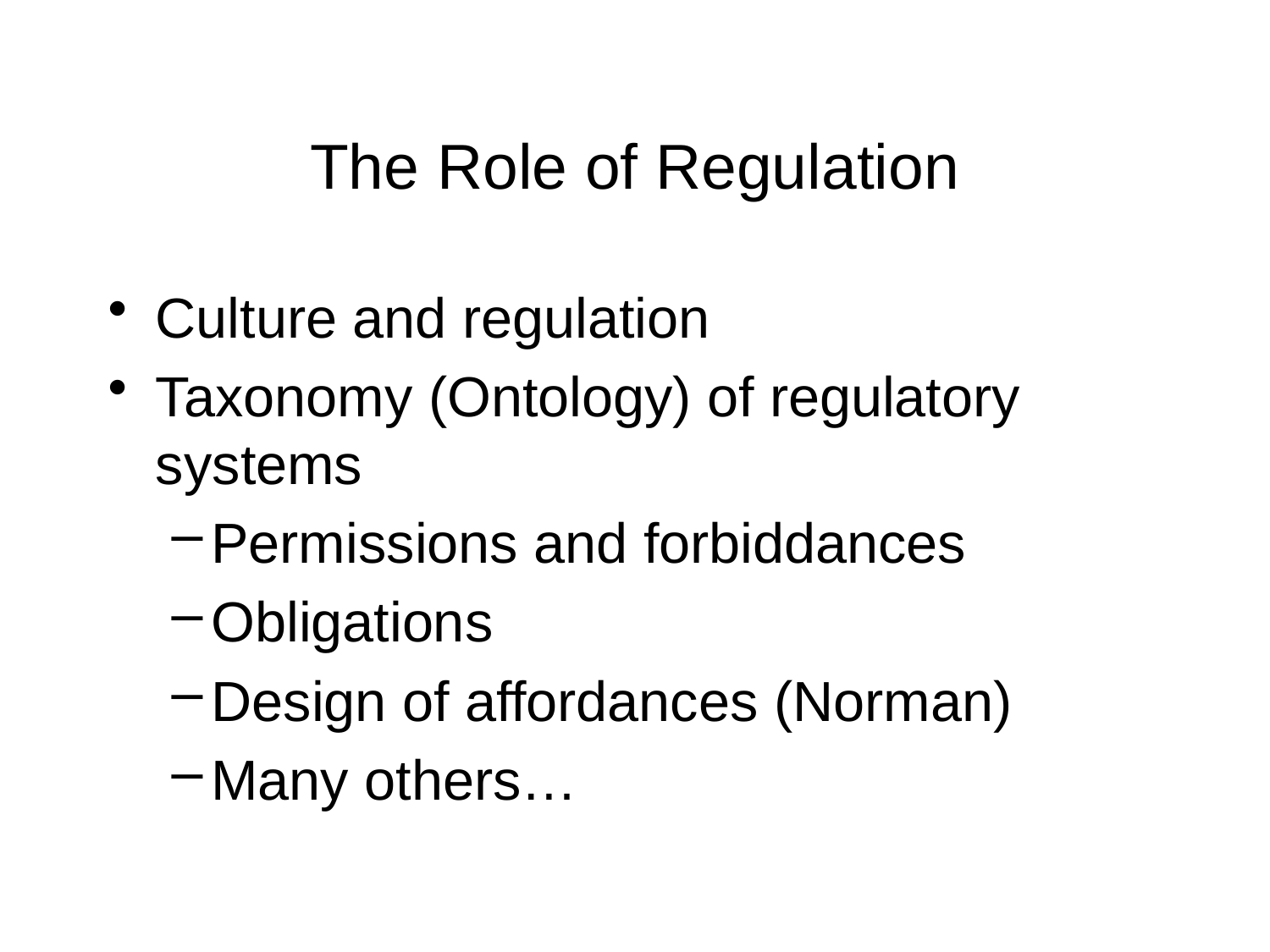

# The Role of Regulation
Culture and regulation
Taxonomy (Ontology) of regulatory systems
Permissions and forbiddances
Obligations
Design of affordances (Norman)
Many others…